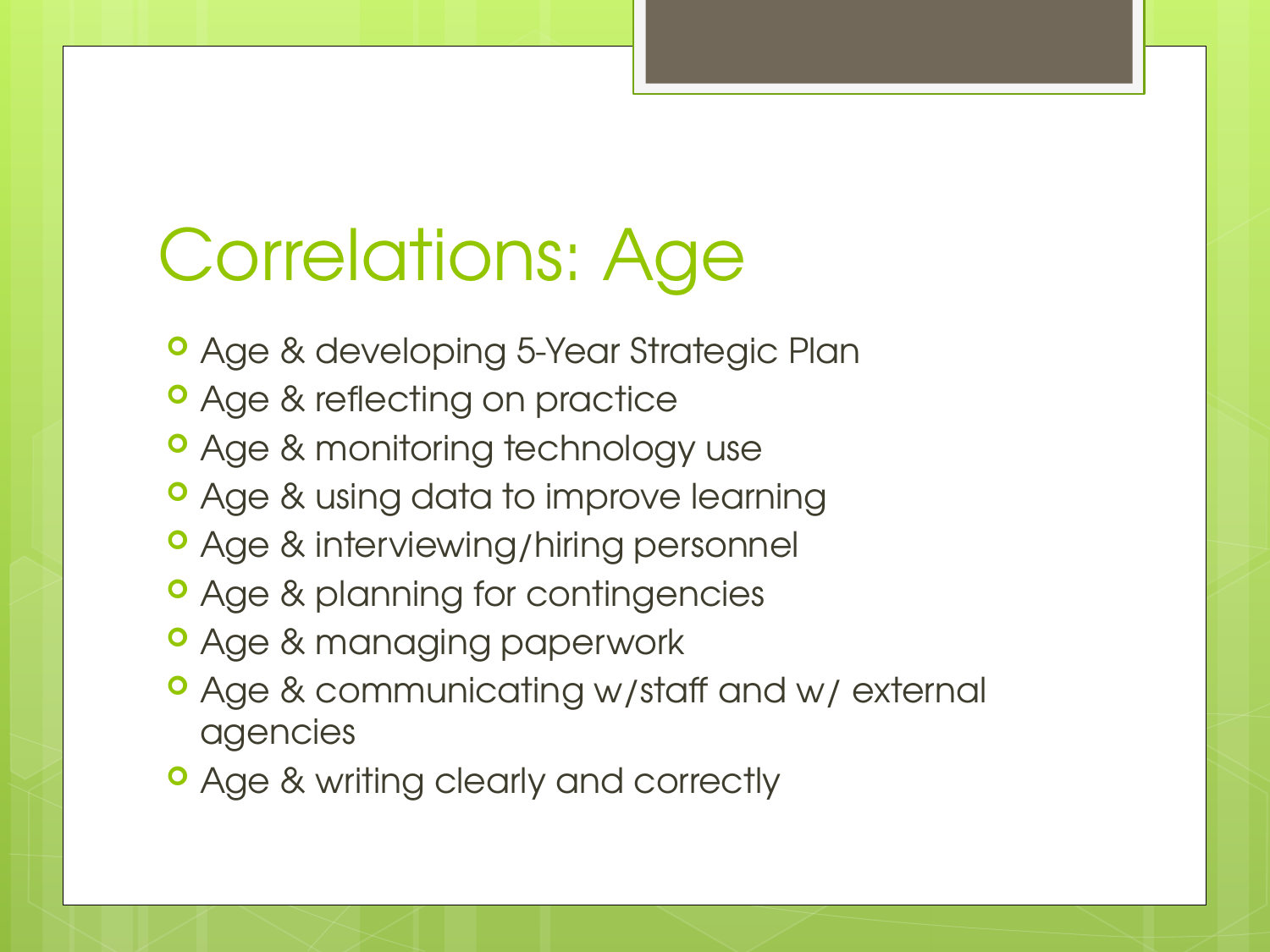

# Correlations: Age
Age & developing 5-Year Strategic Plan
Age & reflecting on practice
Age & monitoring technology use
Age & using data to improve learning
Age & interviewing/hiring personnel
Age & planning for contingencies
Age & managing paperwork
Age & communicating w/staff and w/ external agencies
Age & writing clearly and correctly